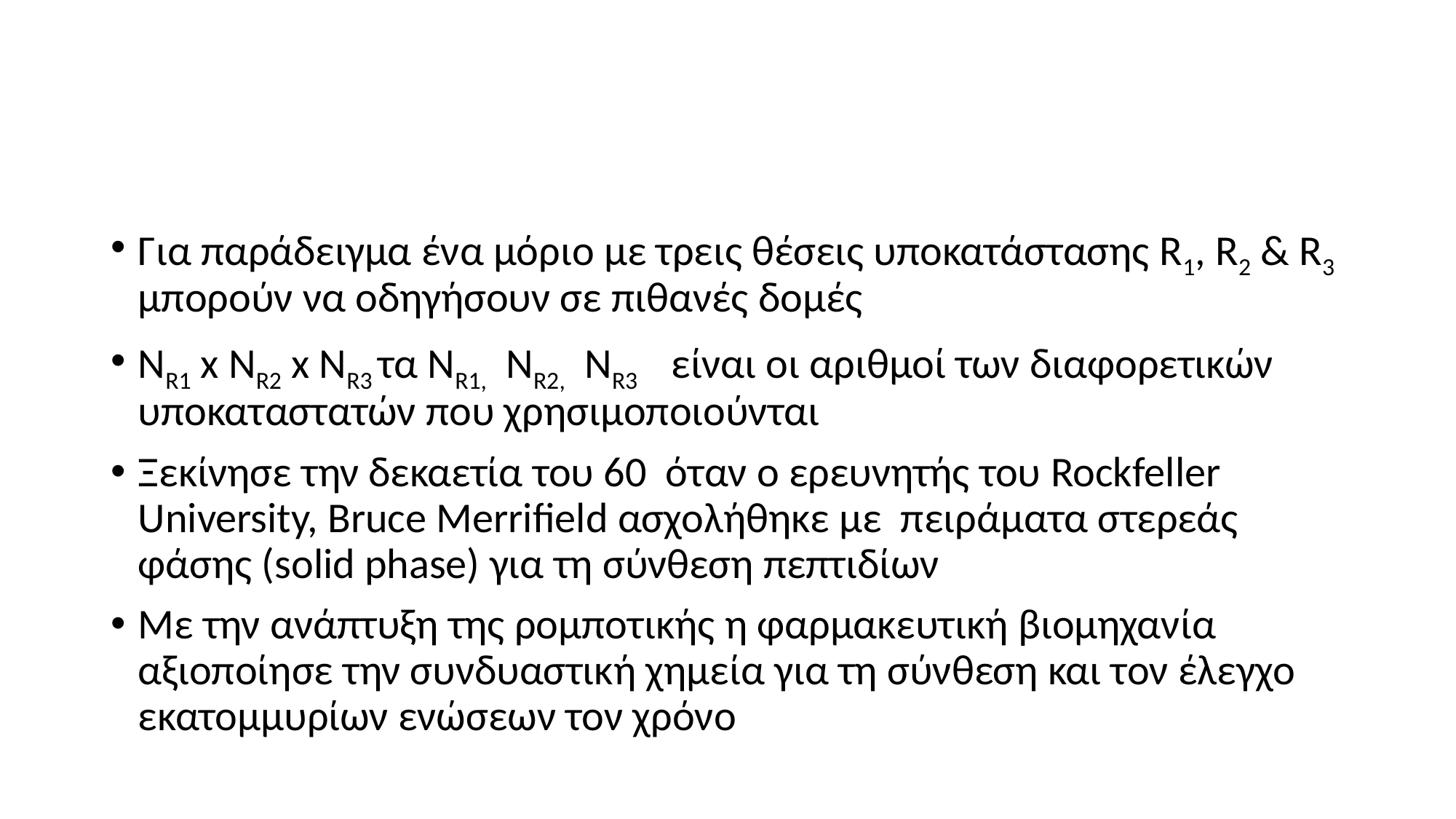

#
Για παράδειγμα ένα μόριο με τρεις θέσεις υποκατάστασης R1, R2 & R3 μπορούν να οδηγήσουν σε πιθανές δομές
ΝR1 x NR2 x NR3 τα ΝR1,  NR2,  NR3      είναι οι αριθμοί των διαφορετικών υποκαταστατών που χρησιμοποιούνται
Ξεκίνησε την δεκαετία του 60  όταν ο ερευνητής του Rockfeller University, Bruce Merrifield ασχολήθηκε με  πειράματα στερεάς φάσης (solid phase) για τη σύνθεση πεπτιδίων
Με την ανάπτυξη της ρομποτικής η φαρμακευτική βιομηχανία αξιοποίησε την συνδυαστική χημεία για τη σύνθεση και τον έλεγχο εκατομμυρίων ενώσεων τον χρόνο